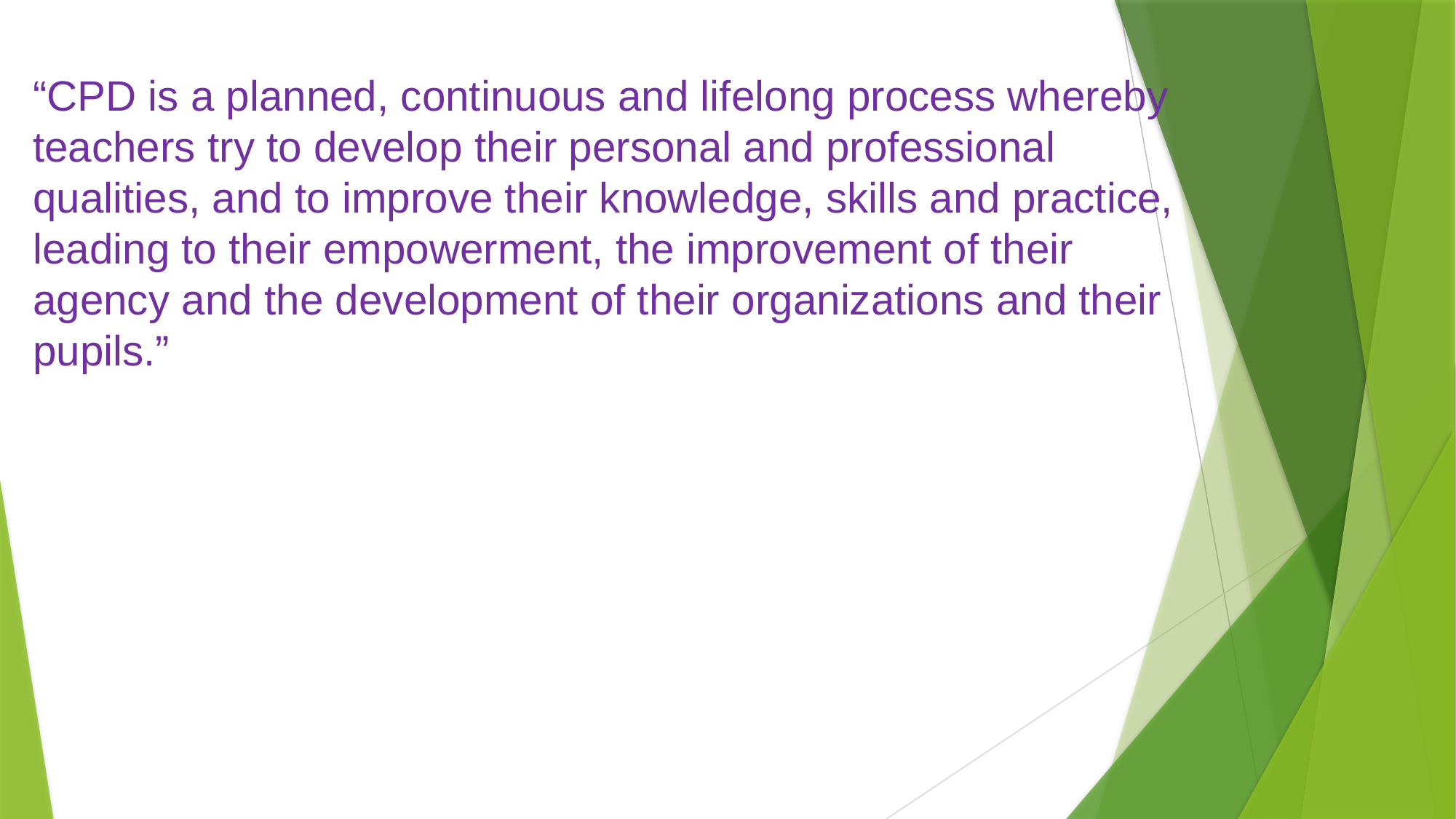

“CPD is a planned, continuous and lifelong process whereby teachers try to develop their personal and professional qualities, and to improve their knowledge, skills and practice, leading to their empowerment, the improvement of their agency and the development of their organizations and their pupils.”